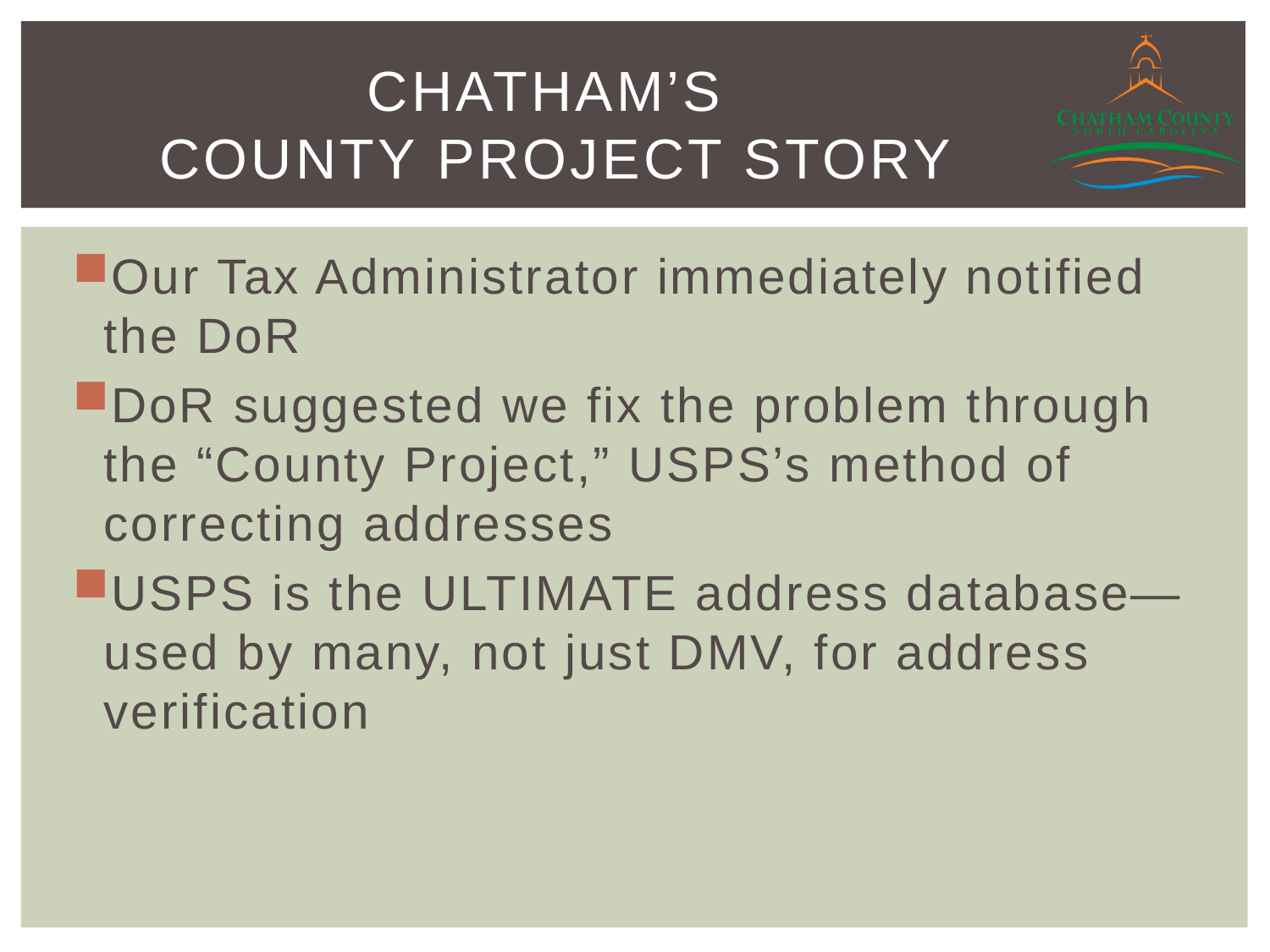

# Chatham’s County Project story
Our Tax Administrator immediately notified the DoR
DoR suggested we fix the problem through the “County Project,” USPS’s method of correcting addresses
USPS is the ULTIMATE address database—used by many, not just DMV, for address verification